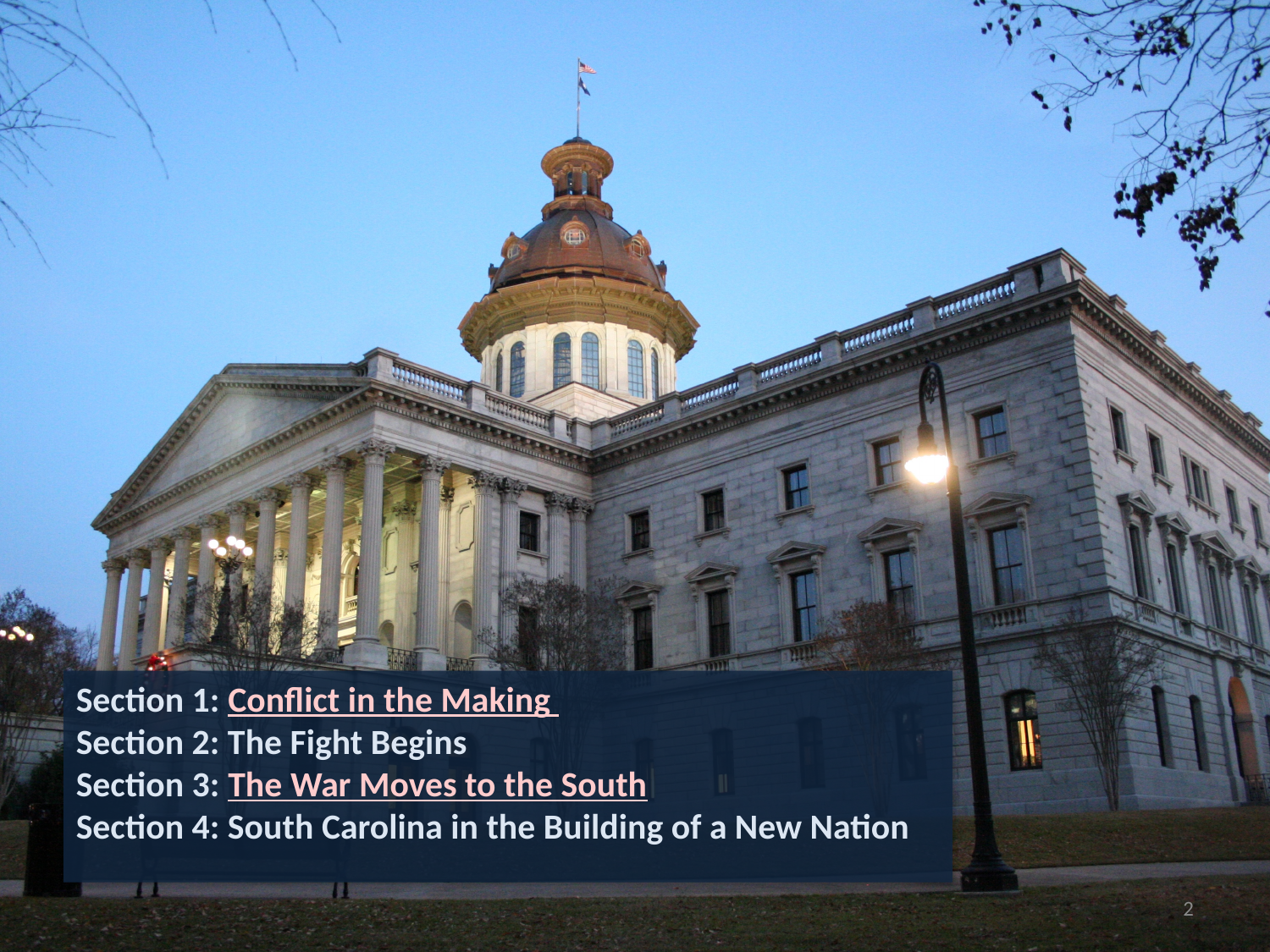

Section 1: Conflict in the Making
Section 2: The Fight Begins
Section 3: The War Moves to the South
Section 4: South Carolina in the Building of a New Nation

2